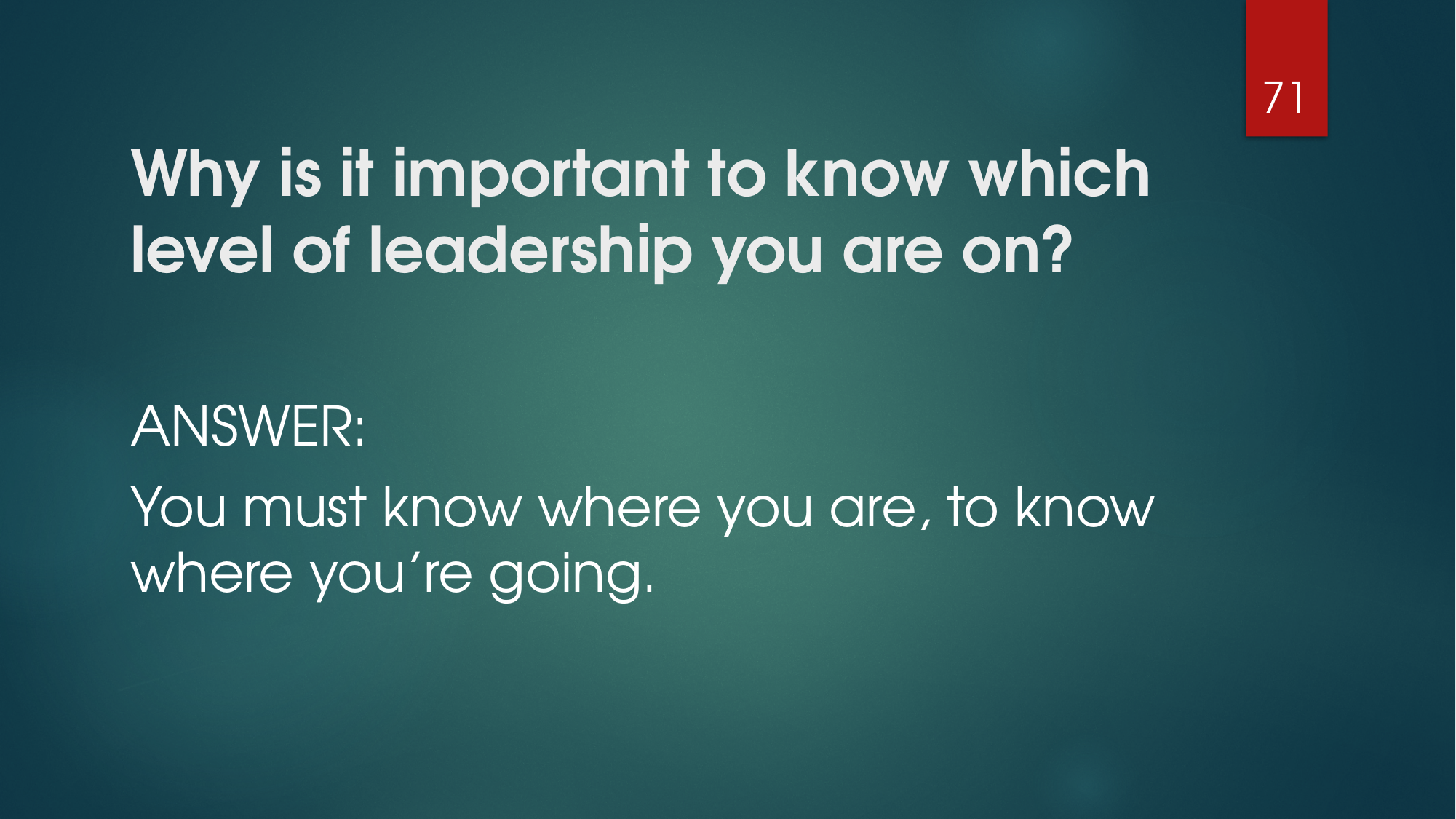

71
# Why is it important to know which level of leadership you are on?
ANSWER:
You must know where you are, to know where you’re going.